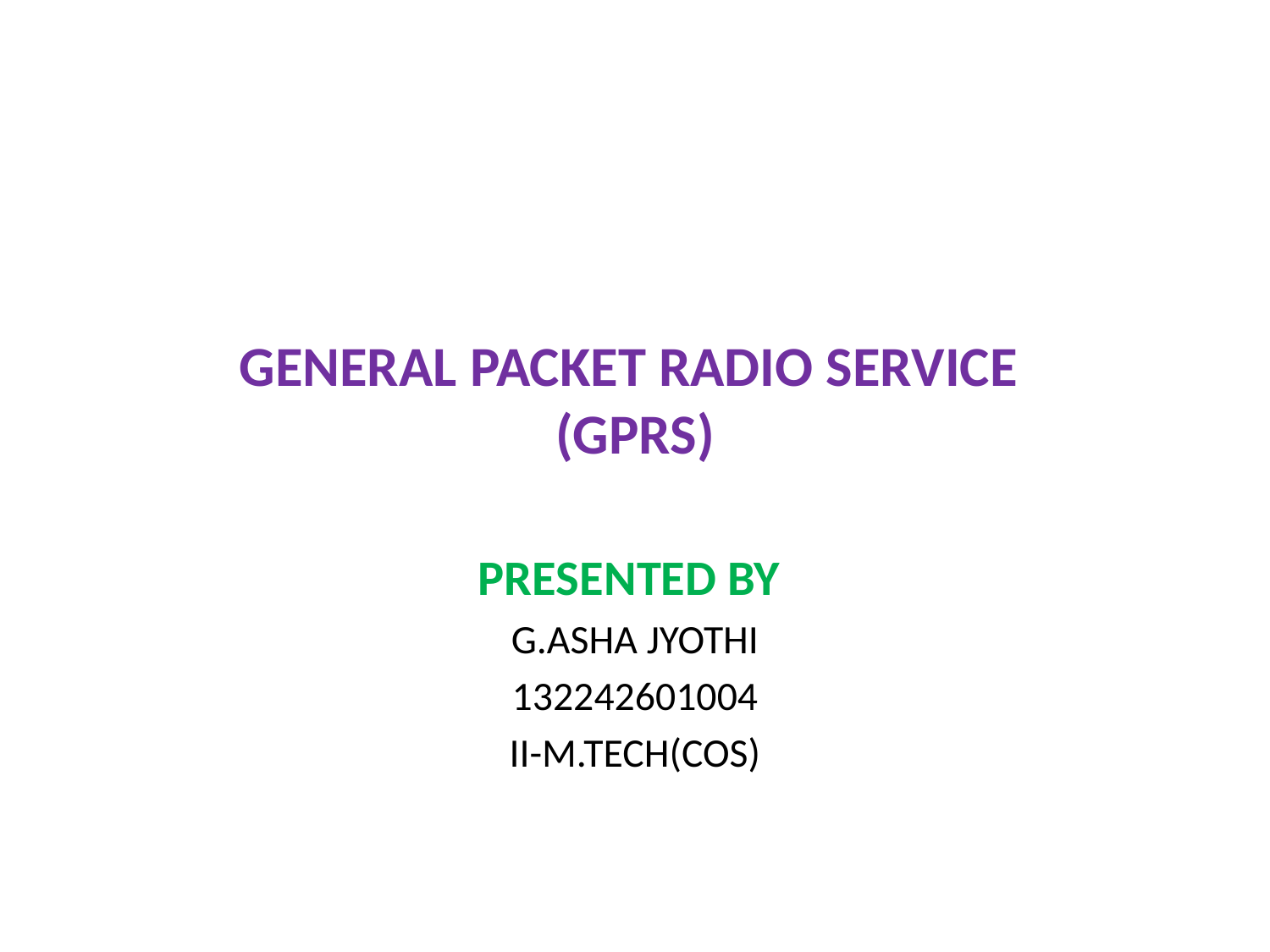

# GENERAL PACKET RADIO SERVICE (GPRS)
PRESENTED BY
G.ASHA JYOTHI
132242601004
II-M.TECH(COS)